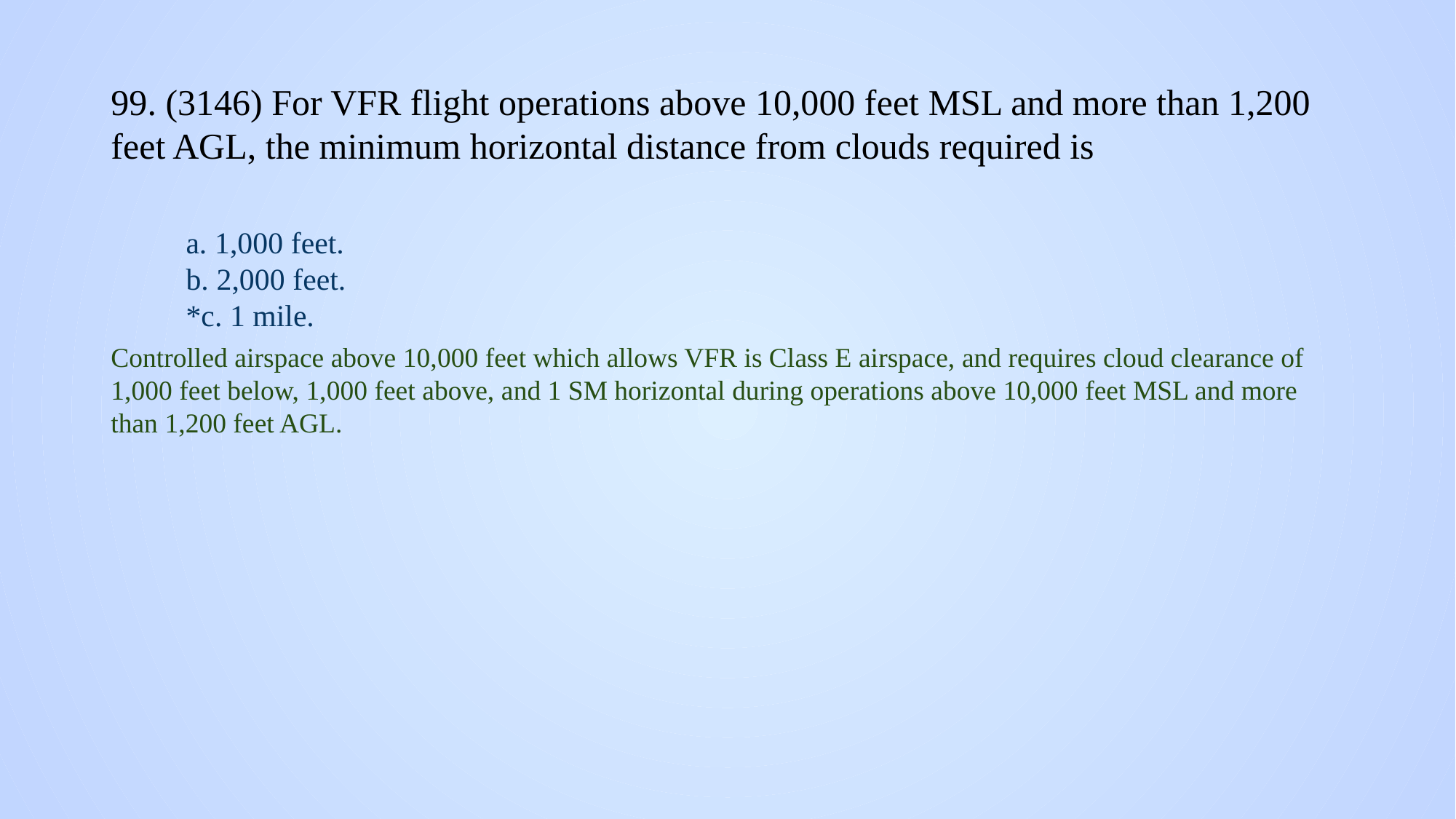

# 99. (3146) For VFR flight operations above 10,000 feet MSL and more than 1,200 feet AGL, the minimum horizontal distance from clouds required is
a. 1,000 feet.
b. 2,000 feet.
*c. 1 mile.
Controlled airspace above 10,000 feet which allows VFR is Class E airspace, and requires cloud clearance of 1,000 feet below, 1,000 feet above, and 1 SM horizontal during operations above 10,000 feet MSL and more than 1,200 feet AGL.